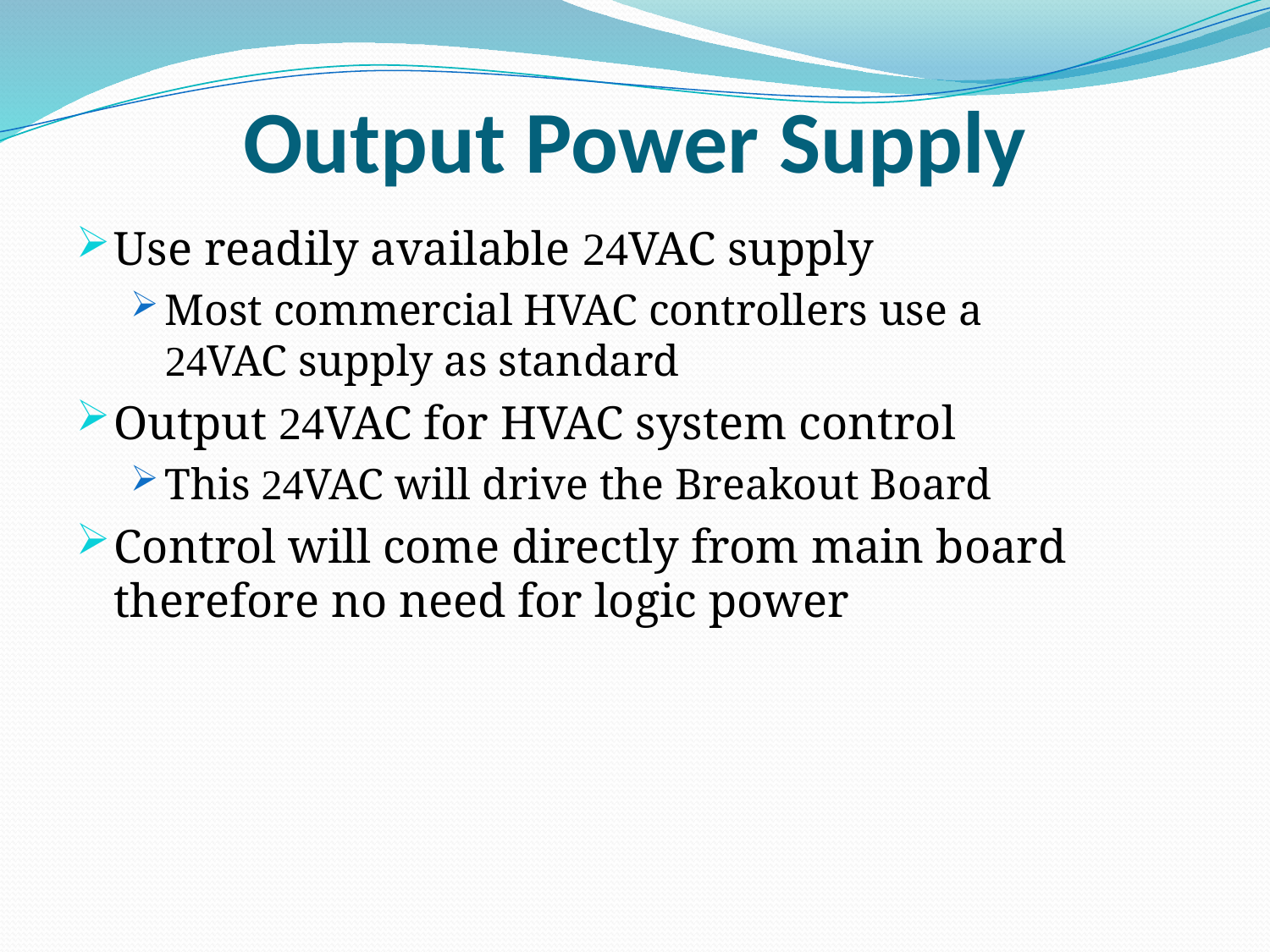

# Output Power Supply
Use readily available 24VAC supply
Most commercial HVAC controllers use a 24VAC supply as standard
Output 24VAC for HVAC system control
This 24VAC will drive the Breakout Board
Control will come directly from main board therefore no need for logic power